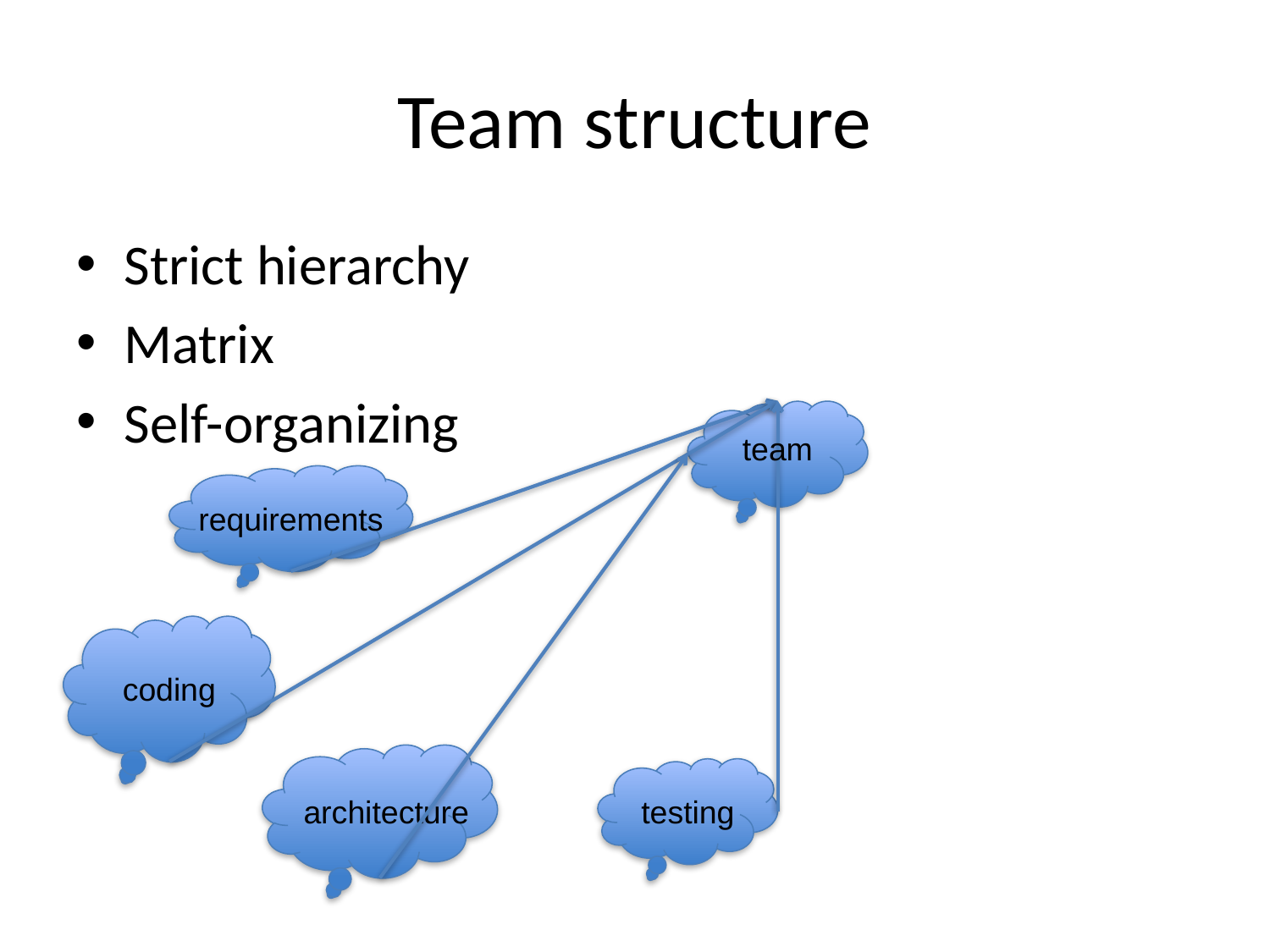

# Team structure
Strict hierarchy
Matrix
Self-organizing

team

requirements

coding

architecture
testing